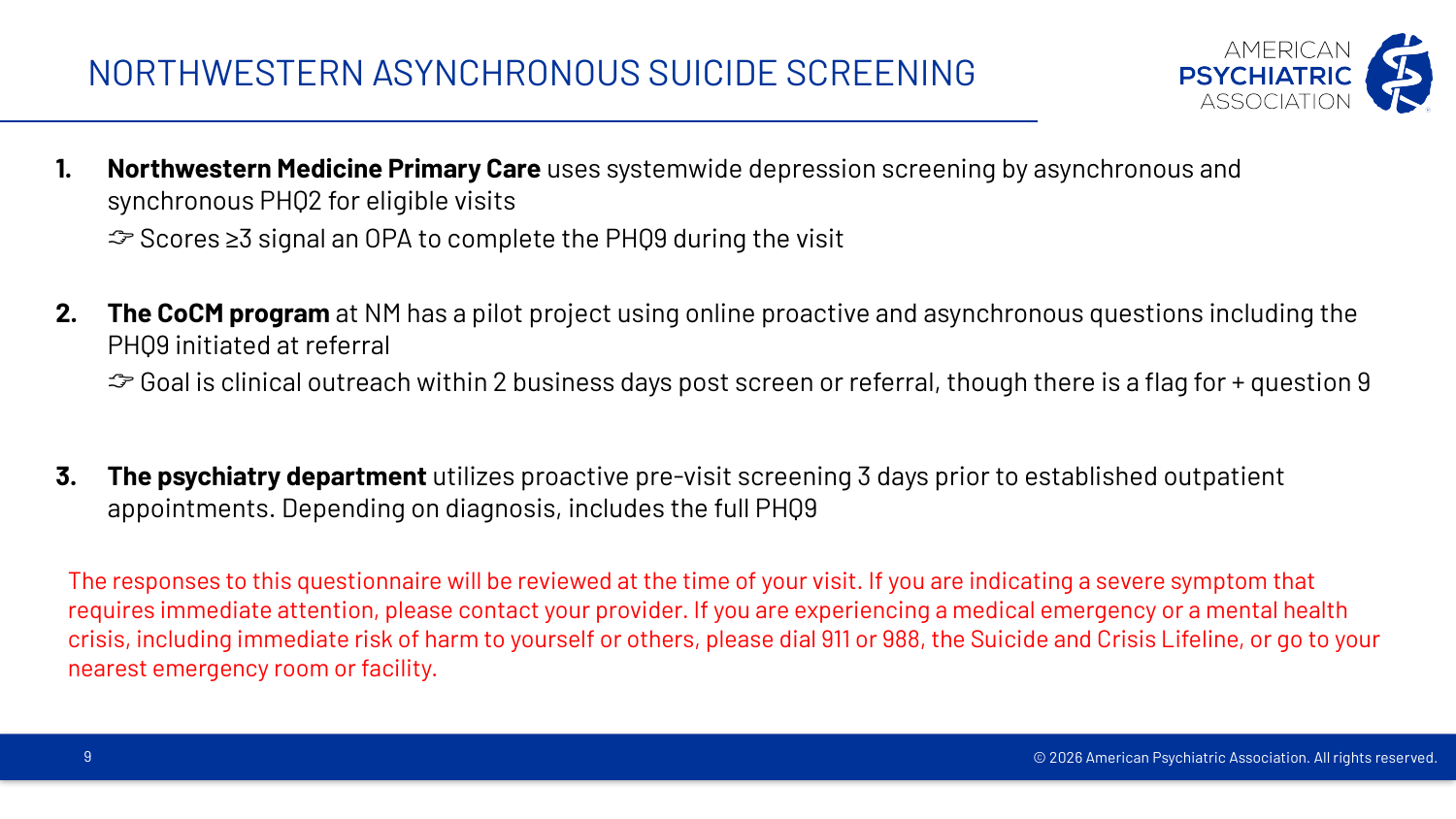

# Northwestern Asynchronous Suicide Screening
Northwestern Medicine Primary Care uses systemwide depression screening by asynchronous and synchronous PHQ2 for eligible visits
Scores ≥3 signal an OPA to complete the PHQ9 during the visit

The CoCM program at NM has a pilot project using online proactive and asynchronous questions including the PHQ9 initiated at referral
Goal is clinical outreach within 2 business days post screen or referral, though there is a flag for + question 9

The psychiatry department utilizes proactive pre-visit screening 3 days prior to established outpatient appointments. Depending on diagnosis, includes the full PHQ9
The responses to this questionnaire will be reviewed at the time of your visit. If you are indicating a severe symptom that requires immediate attention, please contact your provider. If you are experiencing a medical emergency or a mental health crisis, including immediate risk of harm to yourself or others, please dial 911 or 988, the Suicide and Crisis Lifeline, or go to your nearest emergency room or facility.